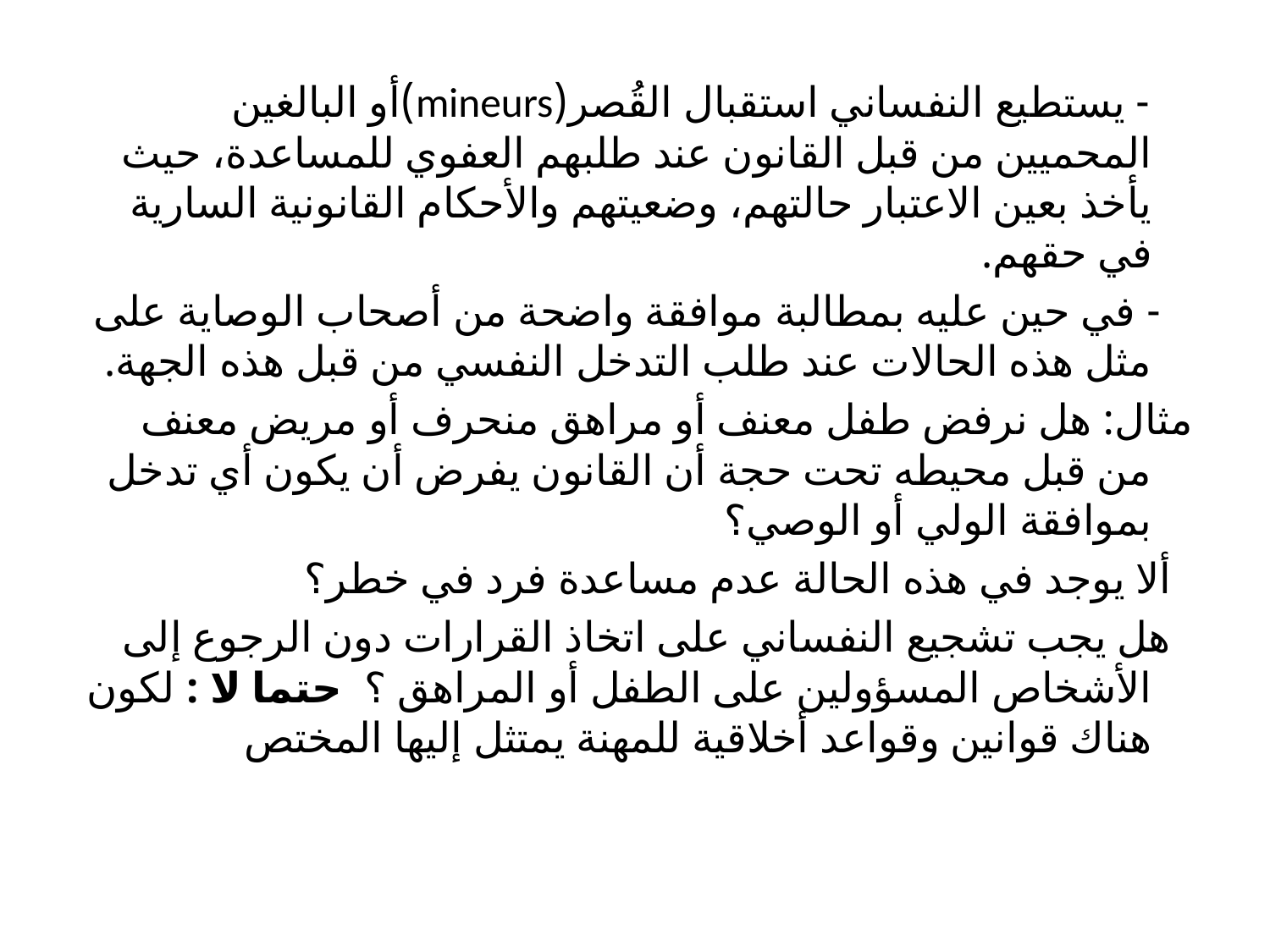

- يستطيع النفساني استقبال القُصر(mineurs)أو البالغين المحميين من قبل القانون عند طلبهم العفوي للمساعدة، حيث يأخذ بعين الاعتبار حالتهم، وضعيتهم والأحكام القانونية السارية في حقهم.
   - في حين عليه بمطالبة موافقة واضحة من أصحاب الوصاية على مثل هذه الحالات عند طلب التدخل النفسي من قبل هذه الجهة.
مثال: هل نرفض طفل معنف أو مراهق منحرف أو مريض معنف من قبل محيطه تحت حجة أن القانون يفرض أن يكون أي تدخل بموافقة الولي أو الوصي؟
  ألا يوجد في هذه الحالة عدم مساعدة فرد في خطر؟
  هل يجب تشجيع النفساني على اتخاذ القرارات دون الرجوع إلى الأشخاص المسؤولين على الطفل أو المراهق ؟  حتما لا : لكون هناك قوانين وقواعد أخلاقية للمهنة يمتثل إليها المختص